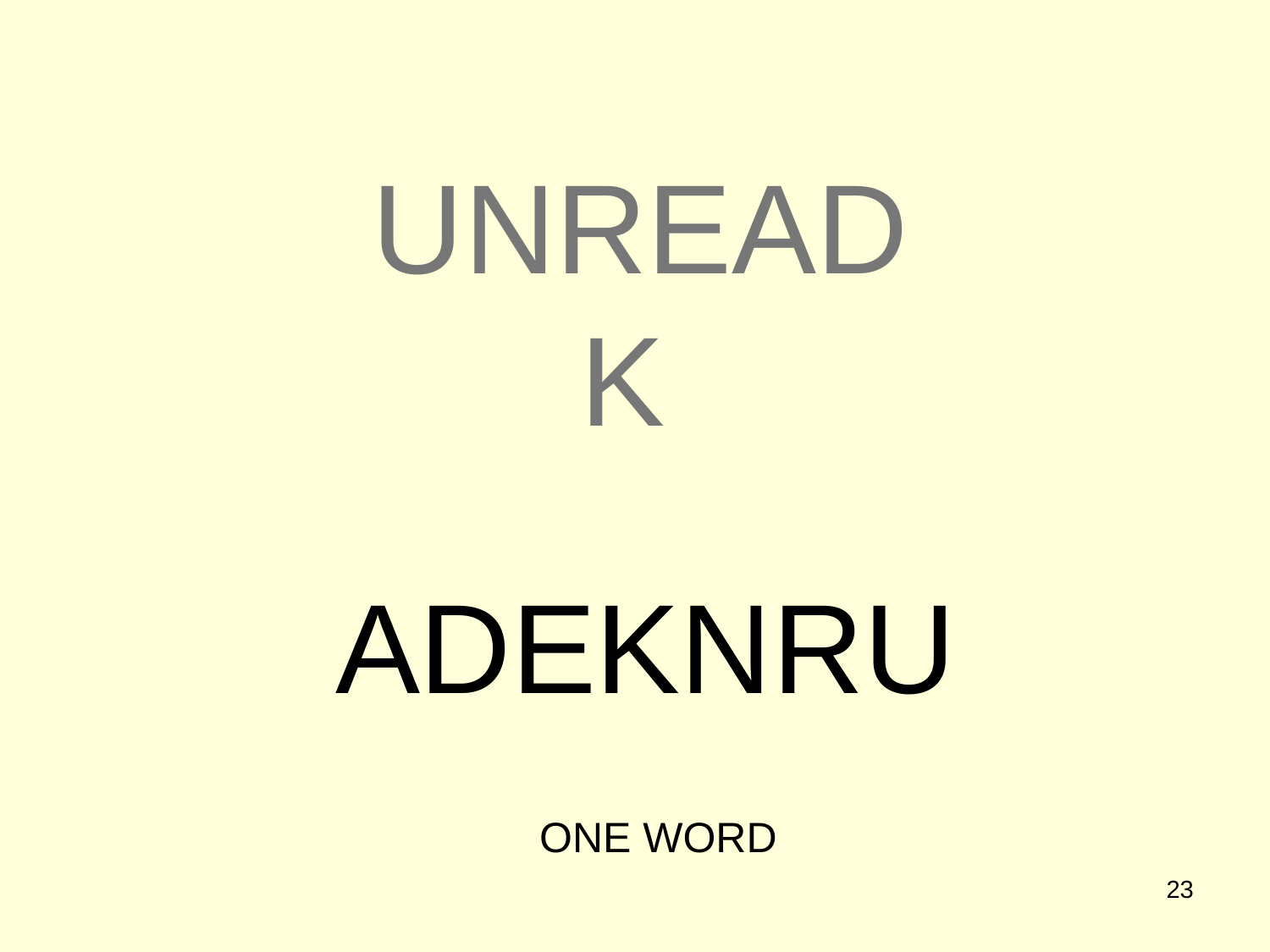

# UNREAD K
ADEKNRU
ONE WORD
23